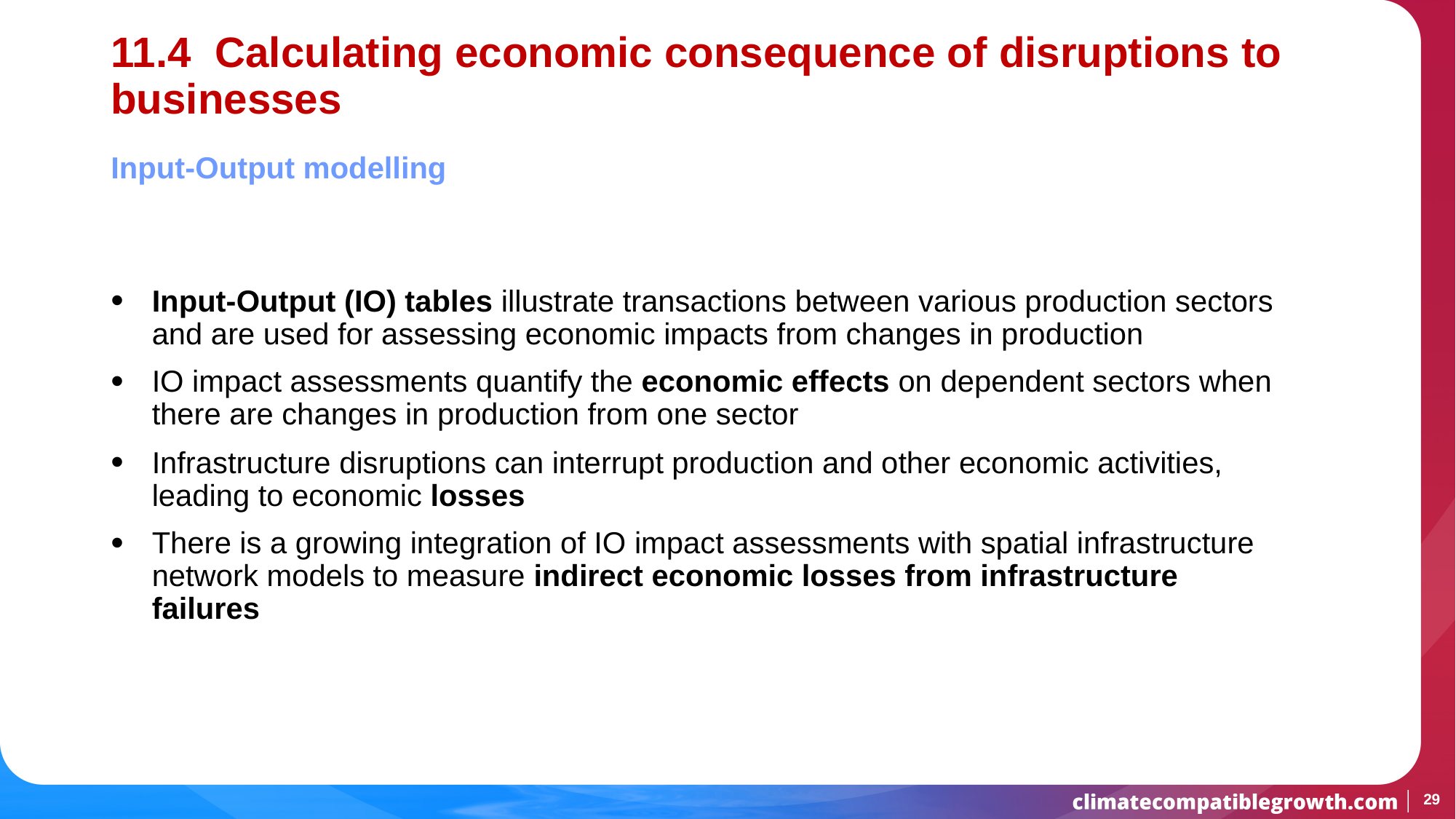

# 11.4  Calculating economic consequence of disruptions to businesses
Input-Output modelling

Input-Output (IO) tables illustrate transactions between various production sectors and are used for assessing economic impacts from changes in production
IO impact assessments quantify the economic effects on dependent sectors when there are changes in production from one sector
Infrastructure disruptions can interrupt production and other economic activities, leading to economic losses
There is a growing integration of IO impact assessments with spatial infrastructure network models to measure indirect economic losses from infrastructure failures
29